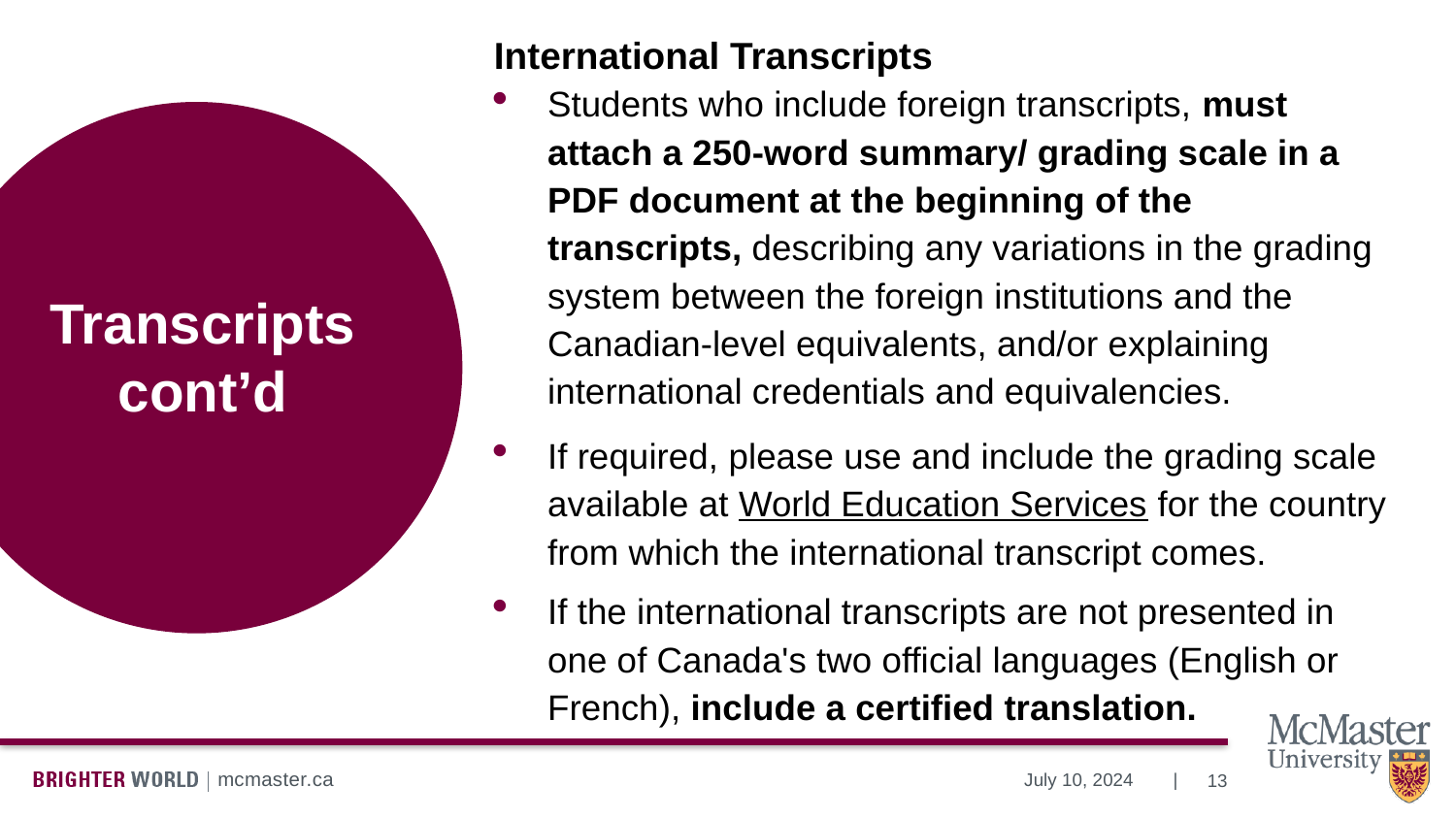

International Transcripts
Students who include foreign transcripts, must attach a 250-word summary/ grading scale in a PDF document at the beginning of the transcripts, describing any variations in the grading system between the foreign institutions and the Canadian-level equivalents, and/or explaining international credentials and equivalencies.
If required, please use and include the grading scale available at World Education Services for the country from which the international transcript comes.
If the international transcripts are not presented in one of Canada's two official languages (English or French), include a certified translation.
# Transcripts cont’d

13
July 10, 2024